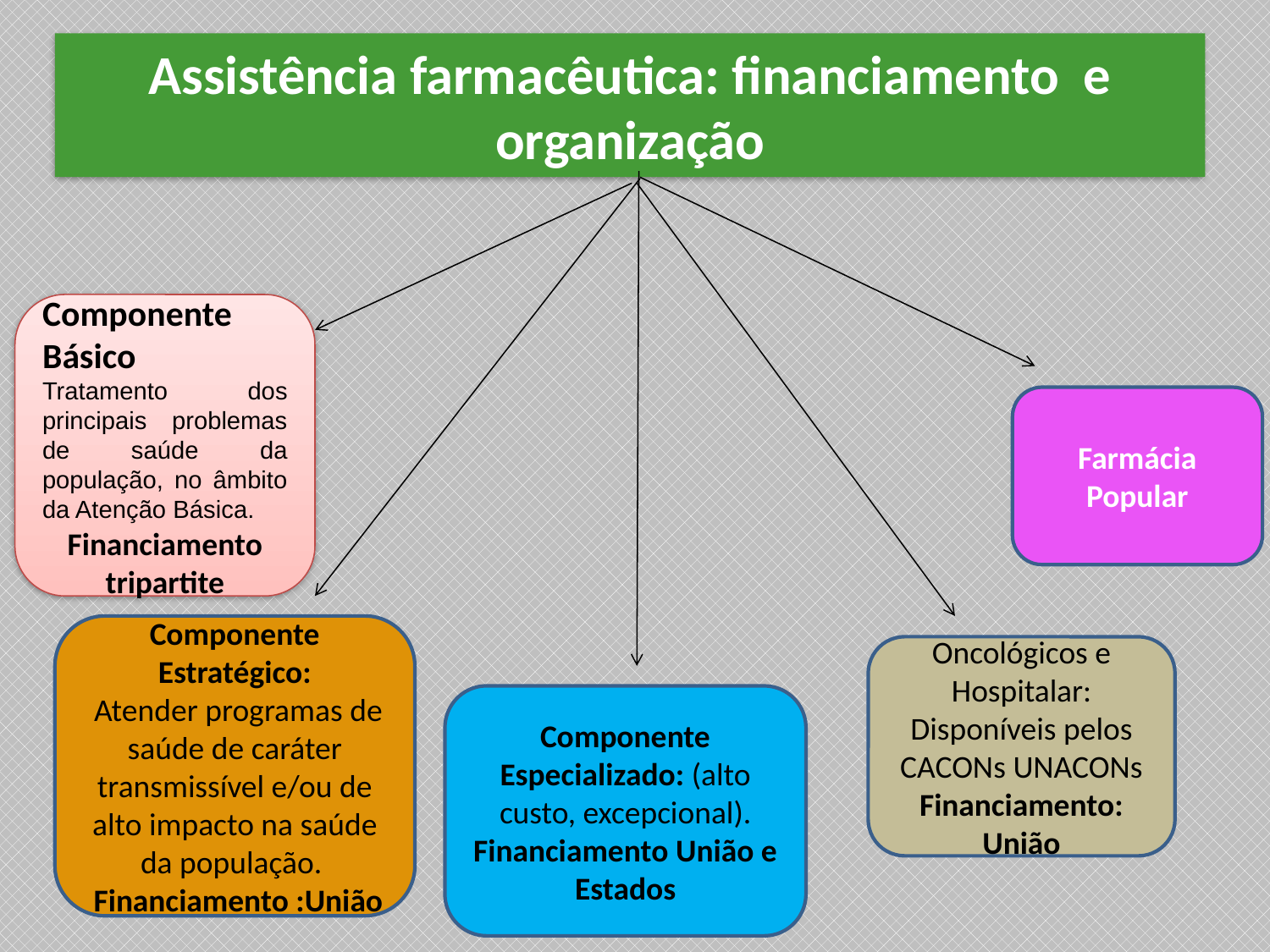

Assistência farmacêutica: financiamento  e organização
Componente Básico
Tratamento dos principais problemas de saúde da população, no âmbito da Atenção Básica.
Financiamento tripartite
Farmácia Popular
Componente Estratégico:
 Atender programas de saúde de caráter transmissível e/ou de alto impacto na saúde da população.
 Financiamento :União
Oncológicos e Hospitalar:
Disponíveis pelos CACONs UNACONs
Financiamento: União
Componente Especializado: (alto custo, excepcional).
Financiamento União e Estados